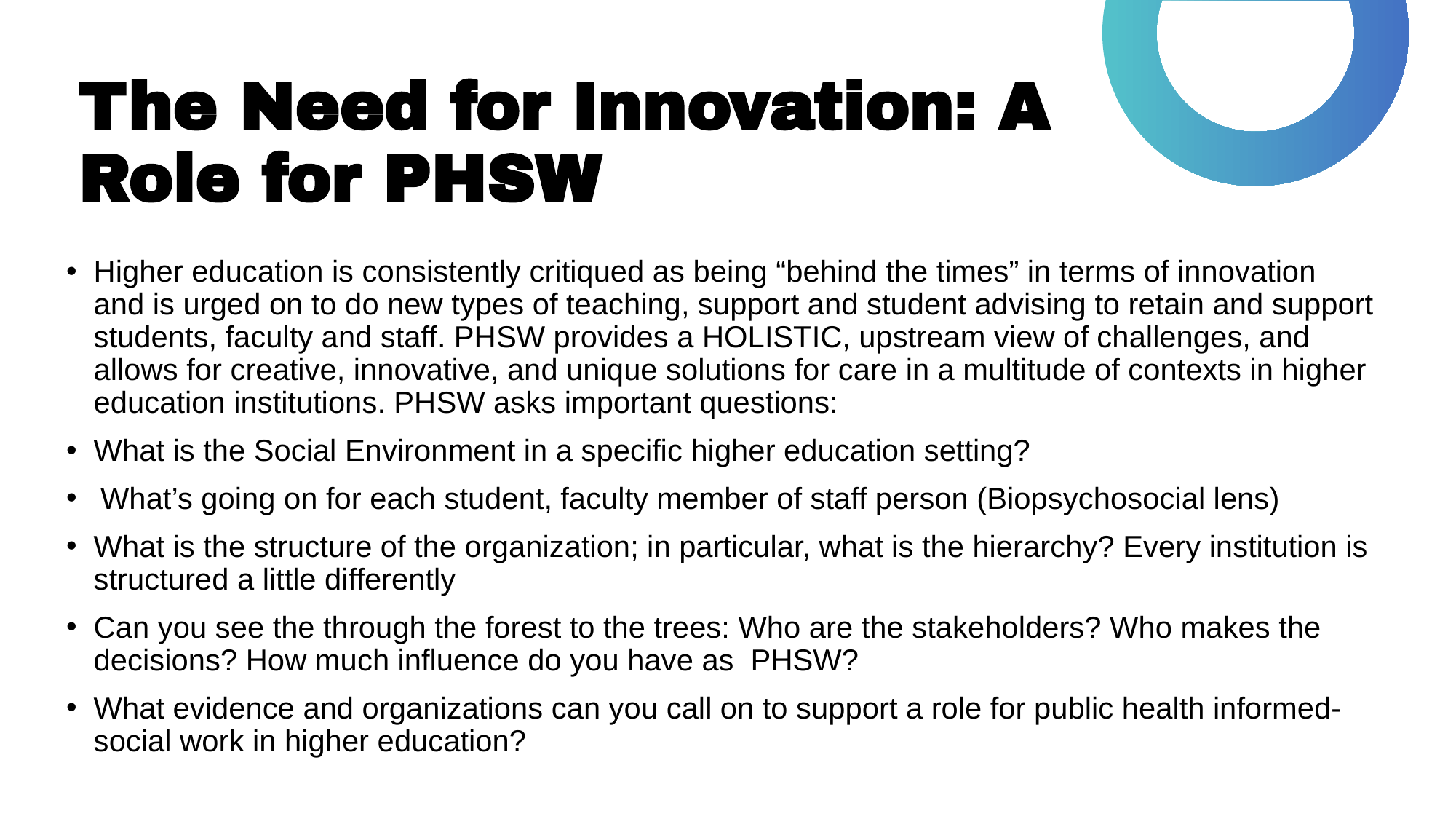

# The Need for Innovation: A Role for PHSW
Higher education is consistently critiqued as being “behind the times” in terms of innovation and is urged on to do new types of teaching, support and student advising to retain and support students, faculty and staff. PHSW provides a HOLISTIC, upstream view of challenges, and allows for creative, innovative, and unique solutions for care in a multitude of contexts in higher education institutions. PHSW asks important questions:
What is the Social Environment in a specific higher education setting?
What’s going on for each student, faculty member of staff person (Biopsychosocial lens)
What is the structure of the organization; in particular, what is the hierarchy? Every institution is structured a little differently
Can you see the through the forest to the trees: Who are the stakeholders? Who makes the decisions? How much influence do you have as  PHSW?
What evidence and organizations can you call on to support a role for public health informed-social work in higher education?